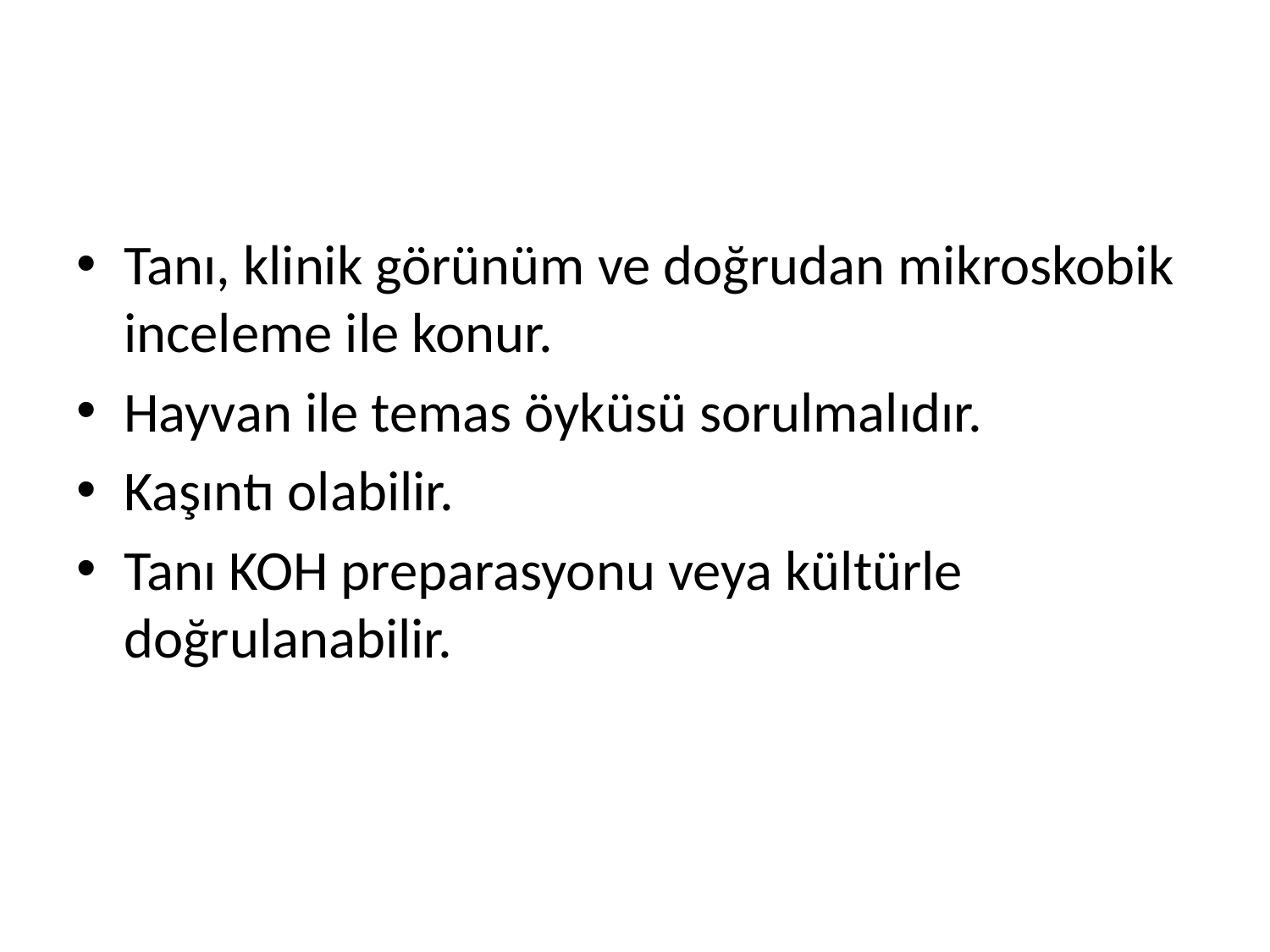

#
Tanı, klinik görünüm ve doğrudan mikroskobik inceleme ile konur.
Hayvan ile temas öyküsü sorulmalıdır.
Kaşıntı olabilir.
Tanı KOH preparasyonu veya kültürle doğrulanabilir.